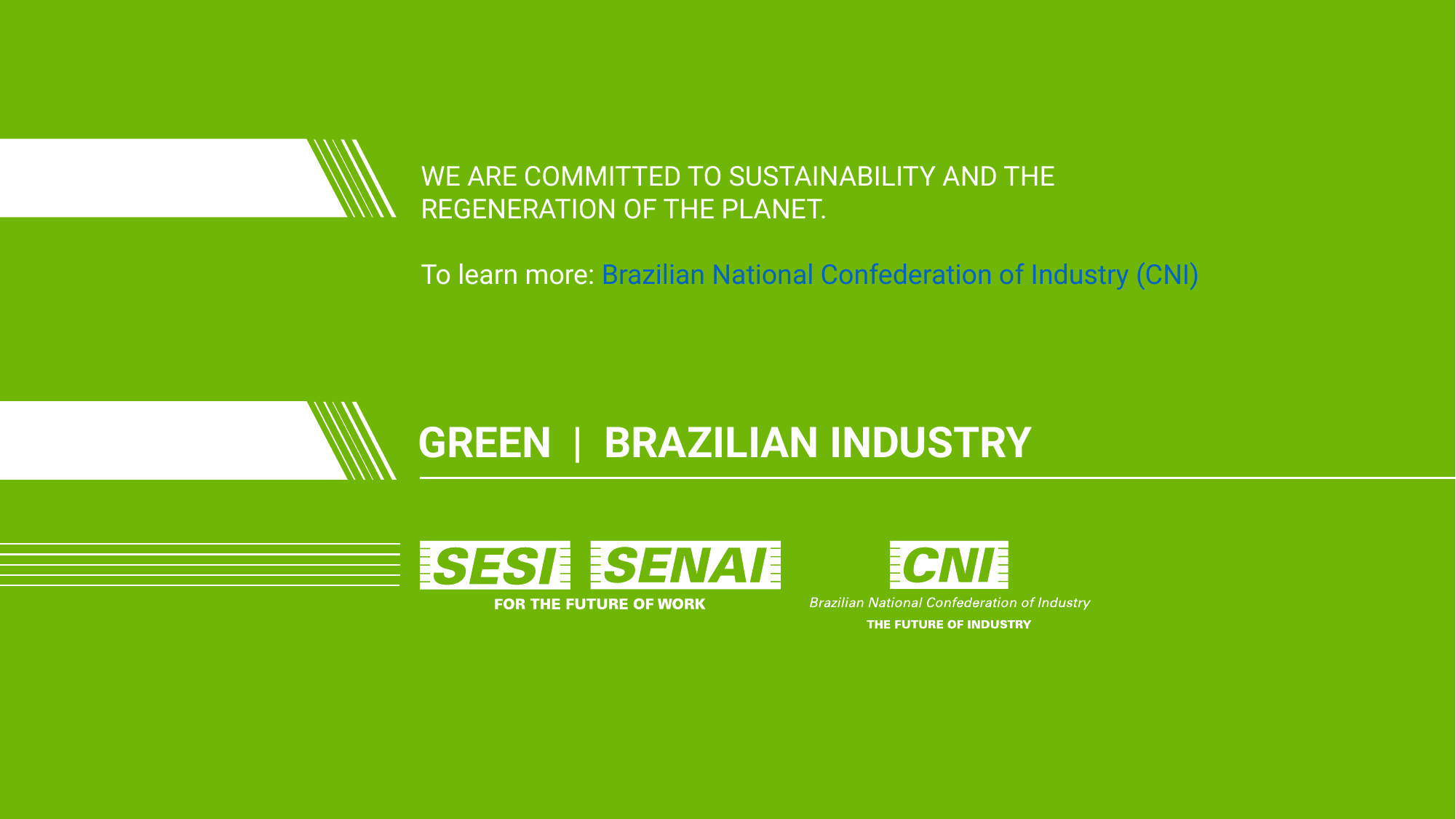

WE ARE COMMITTED TO SUSTAINABILITY AND THE REGENERATION OF THE PLANET.
To learn more: Brazilian National Confederation of Industry (CNI)

GREEN  |  BRAZILIAN INDUSTRY